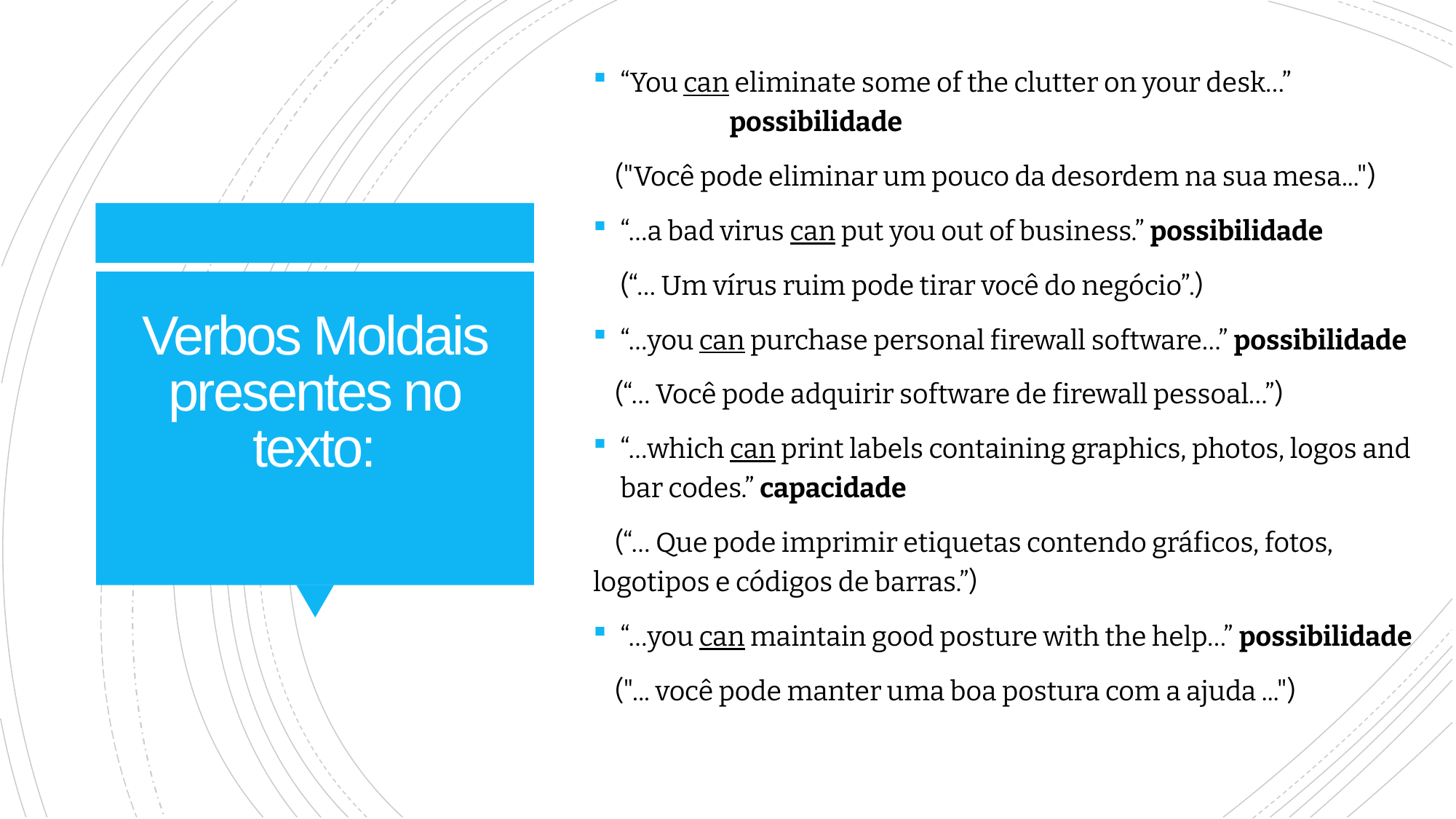

“You can eliminate some of the clutter on your desk…” 		possibilidade
    ("Você pode eliminar um pouco da desordem na sua mesa...")
“…a bad virus can put you out of business.” possibilidade
     (“… Um vírus ruim pode tirar você do negócio”.)
“…you can purchase personal firewall software…” possibilidade
    (“… Você pode adquirir software de firewall pessoal…”)
“…which can print labels containing graphics, photos, logos and bar codes.” capacidade
    (“… Que pode imprimir etiquetas contendo gráficos, fotos, logotipos e códigos de barras.”)
“…you can maintain good posture with the help…” possibilidade
    ("... você pode manter uma boa postura com a ajuda ...")

# Verbos Moldais presentes no texto: